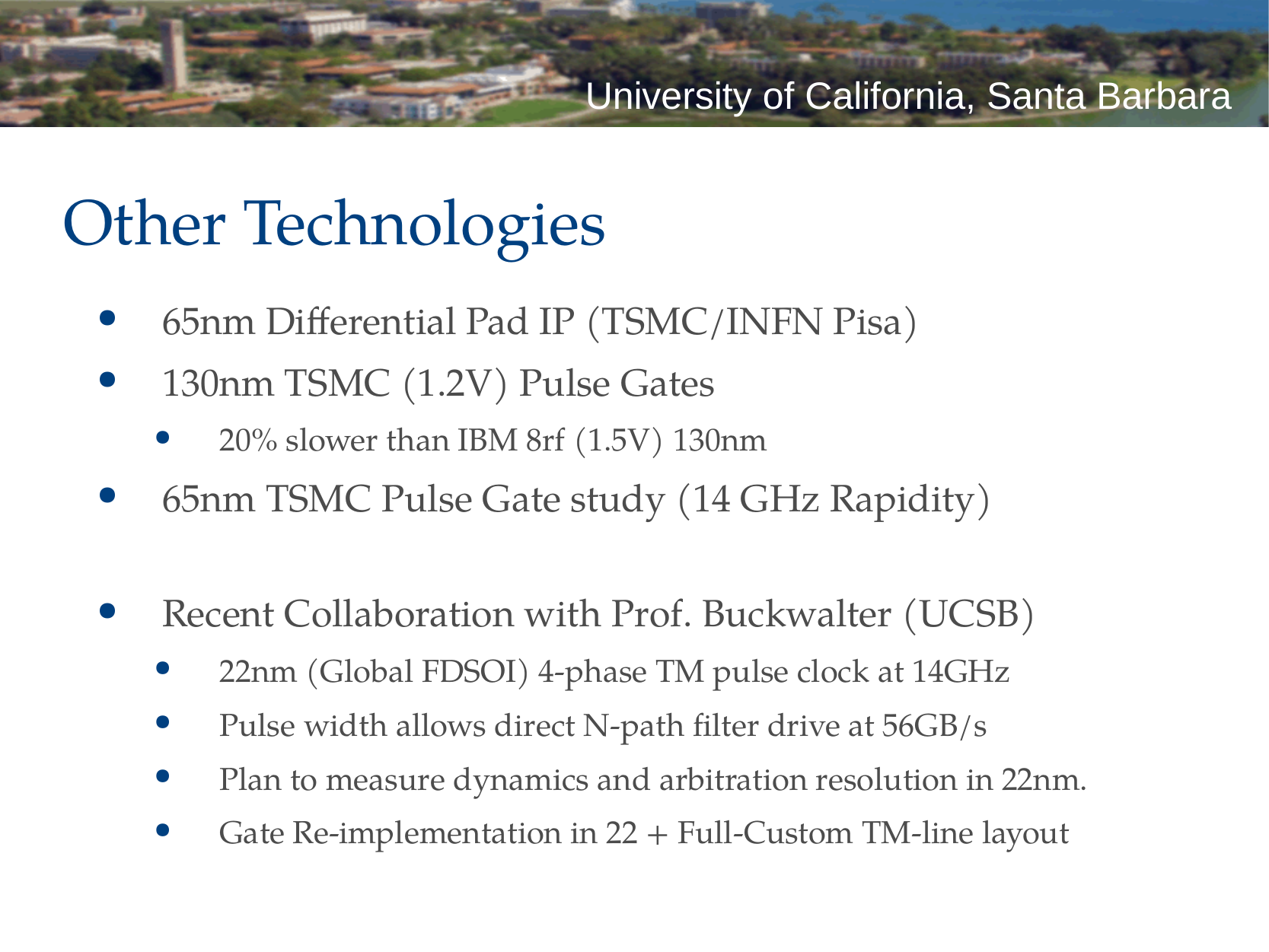

Other Technologies
65nm Differential Pad IP (TSMC/INFN Pisa)
130nm TSMC (1.2V) Pulse Gates
20% slower than IBM 8rf (1.5V) 130nm
65nm TSMC Pulse Gate study (14 GHz Rapidity)

Recent Collaboration with Prof. Buckwalter (UCSB)
22nm (Global FDSOI) 4-phase TM pulse clock at 14GHz
Pulse width allows direct N-path filter drive at 56GB/s
Plan to measure dynamics and arbitration resolution in 22nm.
Gate Re-implementation in 22 + Full-Custom TM-line layout